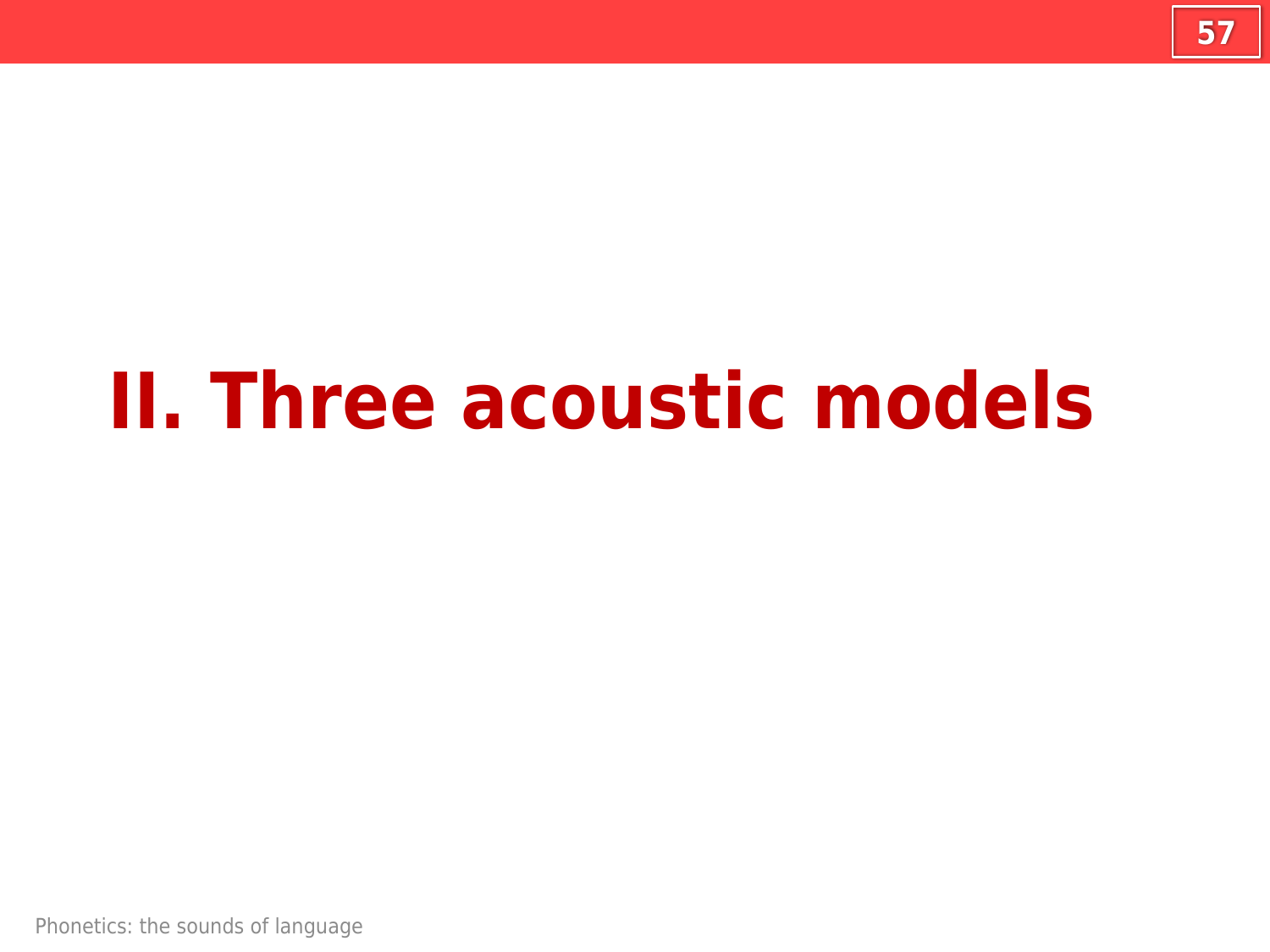

57
# II. Three acoustic models

Phonetics: the sounds of language